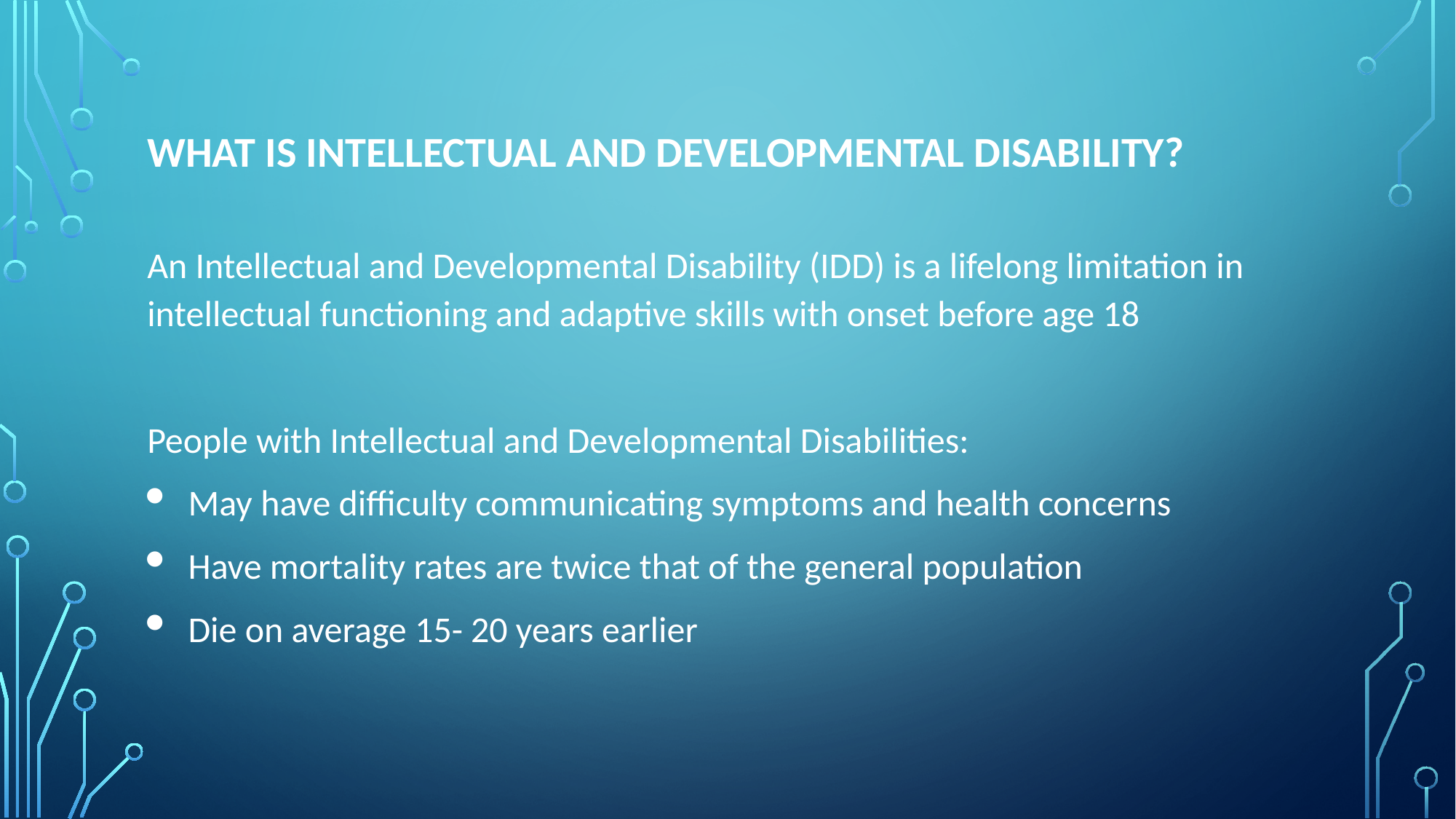

# What is intellectual and developmental Disability?
An Intellectual and Developmental Disability (IDD) is a lifelong limitation in intellectual functioning and adaptive skills with onset before age 18

People with Intellectual and Developmental Disabilities:
May have difficulty communicating symptoms and health concerns
Have mortality rates are twice that of the general population
Die on average 15- 20 years earlier